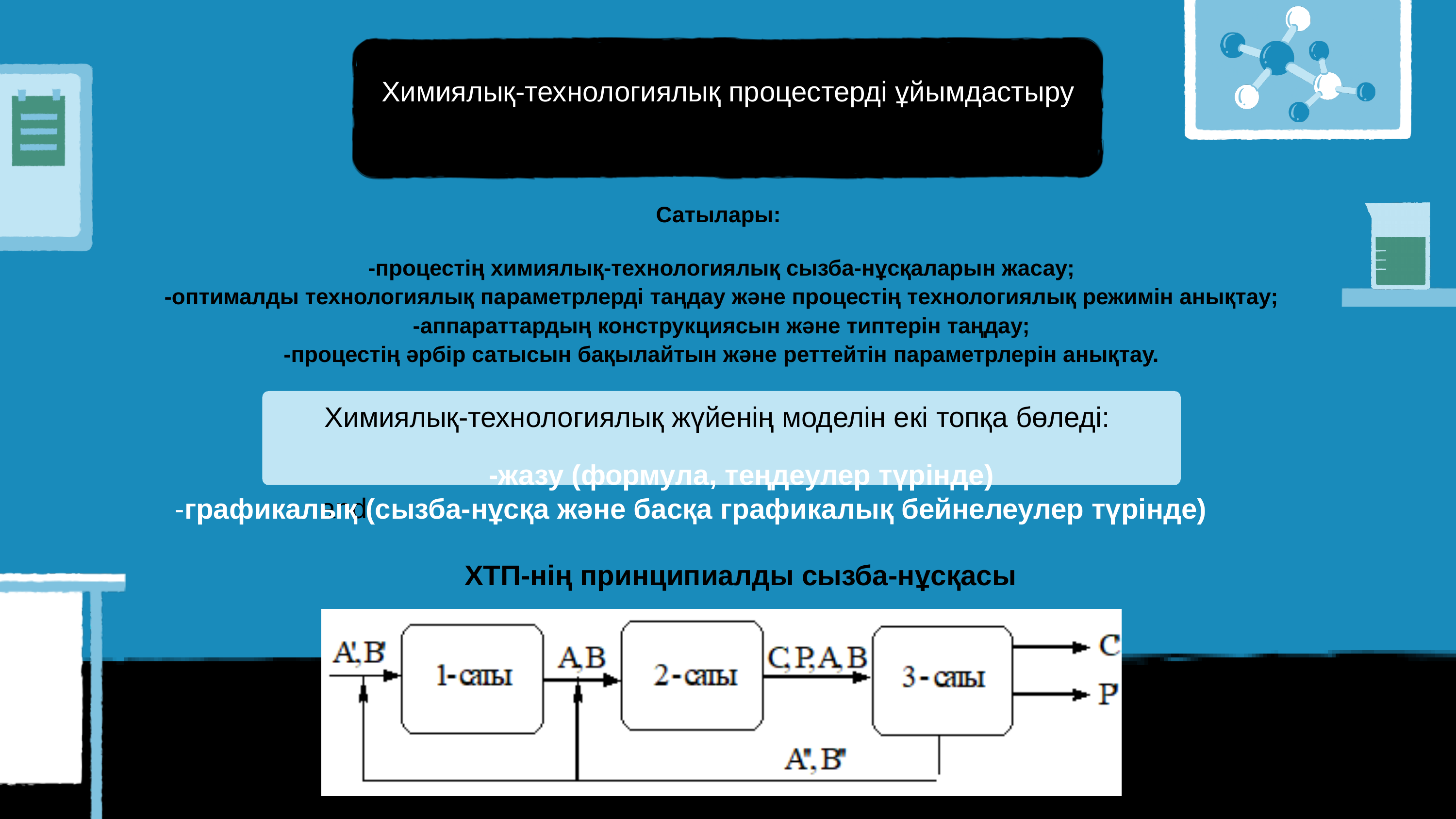

Химиялық-технологиялық процестерді ұйымдастыру

Сатылары:

-процестің химиялық-технологиялық сызба-нұсқаларын жасау;
-оптималды технологиялық параметрлерді таңдау және процестің технологиялық режимін анықтау;
-аппараттардың конструкциясын және типтерін таңдау;
-процестің әрбір сатысын бақылайтын және реттейтін параметрлерін анықтау.

Химиялық-технологиялық жүйенің моделін екі топқа бөледі:

-жазу (формула, теңдеулер түрінде)
-графикалық (сызба-нұсқа және басқа графикалық бейнелеулер түрінде)

and
ХТП-нің принципиалды сызба-нұсқасы